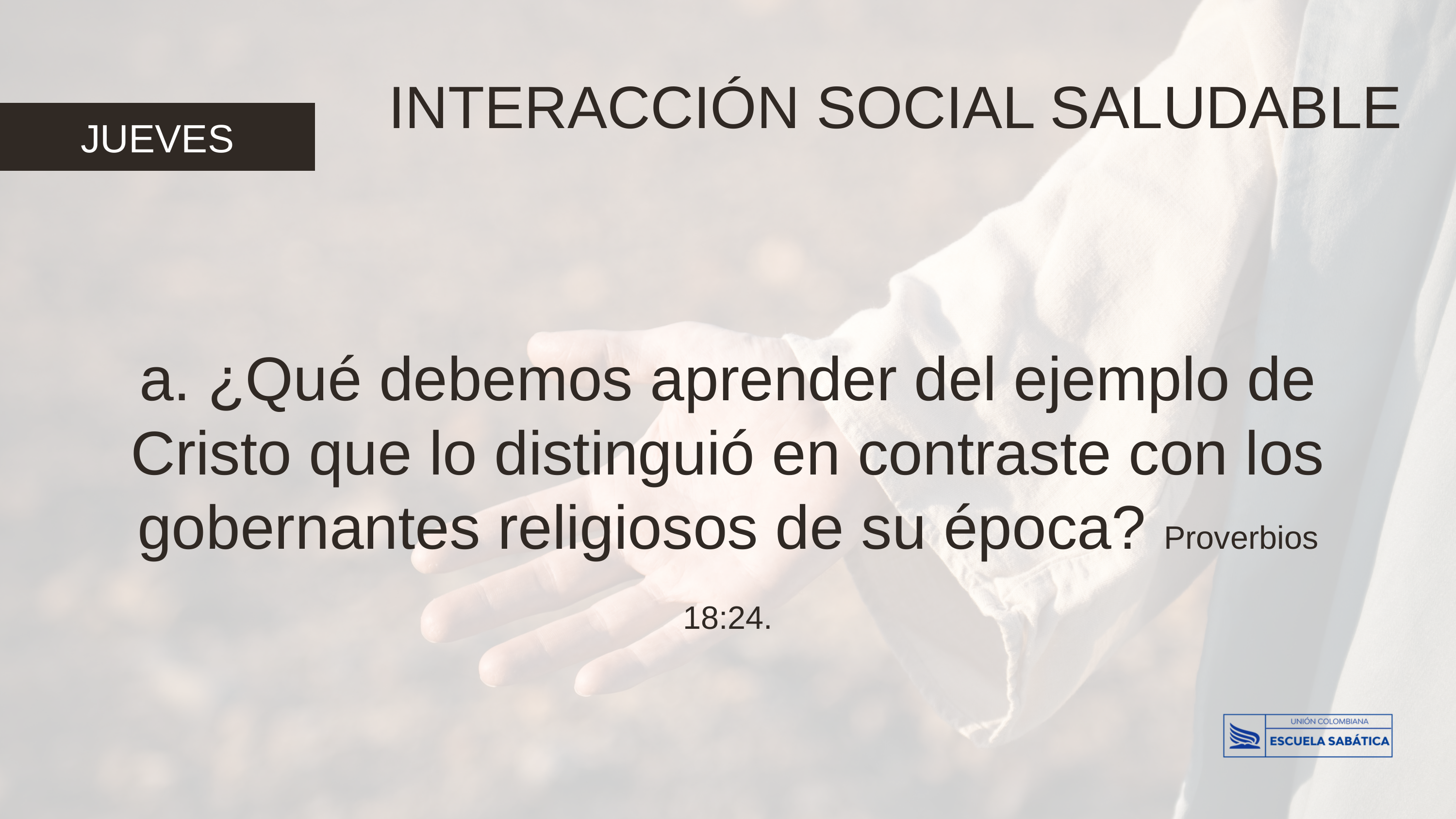

INTERACCIÓN SOCIAL SALUDABLE

JUEVES
a. ¿Qué debemos aprender del ejemplo de Cristo que lo distinguió en contraste con los gobernantes religiosos de su época? Proverbios 18:24.